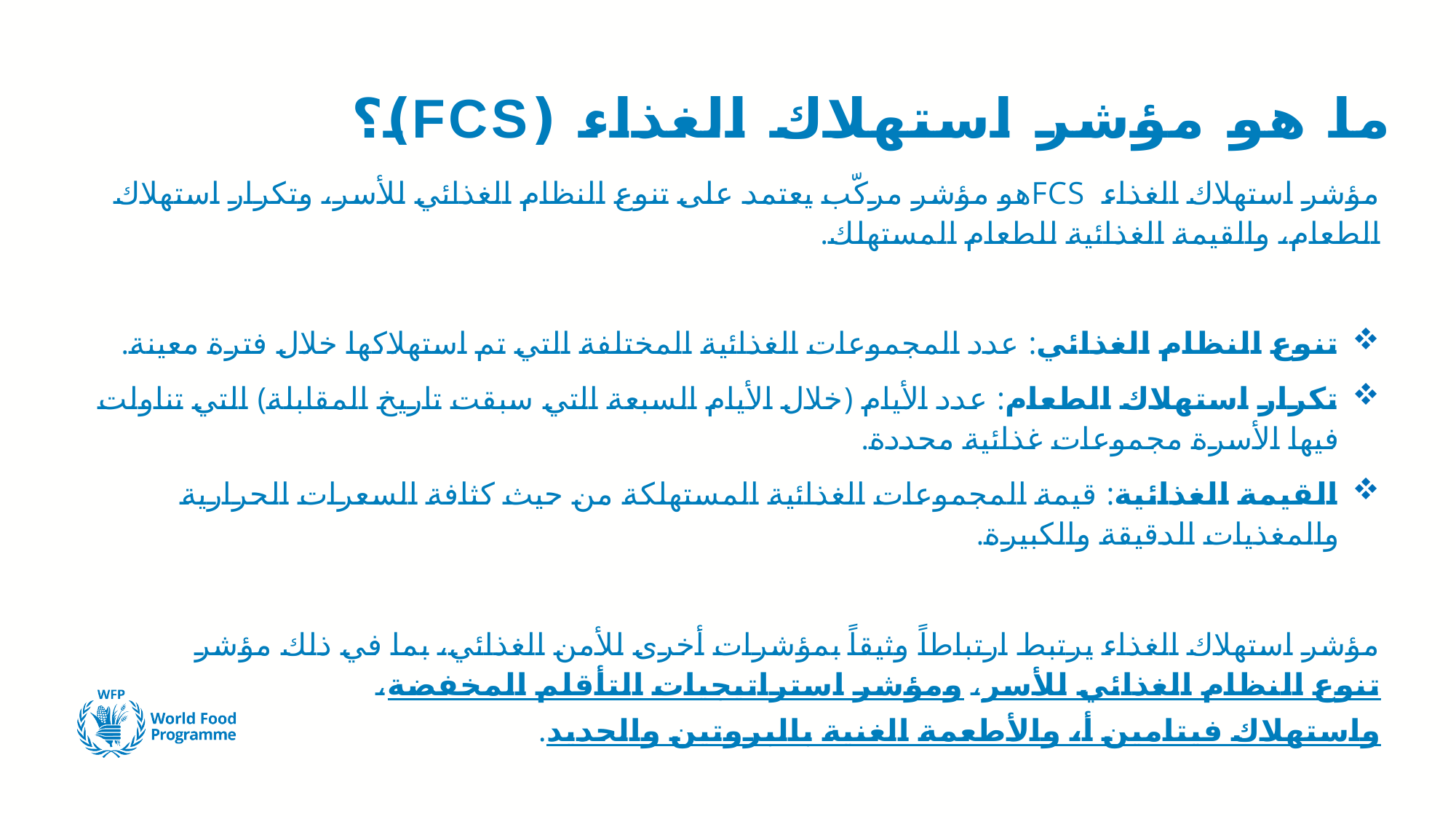

# ما هو مؤشر استهلاك الغذاء (FCS)؟
مؤشر استهلاك الغذاء  FCSهو مؤشر مركّب يعتمد على تنوع النظام الغذائي للأسر، وتكرار استهلاك الطعام، والقيمة الغذائية للطعام المستهلك.

تنوع النظام الغذائي: عدد المجموعات الغذائية المختلفة التي تم استهلاكها خلال فترة معينة.
تكرار استهلاك الطعام: عدد الأيام (خلال الأيام السبعة التي سبقت تاريخ المقابلة) التي تناولت فيها الأسرة مجموعات غذائية محددة.
القيمة الغذائية: قيمة المجموعات الغذائية المستهلكة من حيث كثافة السعرات الحرارية والمغذيات الدقيقة والكبيرة.

مؤشر استهلاك الغذاء يرتبط ارتباطاً وثيقاً بمؤشرات أخرى للأمن الغذائي، بما في ذلك مؤشر تنوع النظام الغذائي للأسر، ومؤشر استراتيجيات التأقلم المخفضة، واستهلاك فيتامين أ، والأطعمة الغنية بالبروتين والحديد.